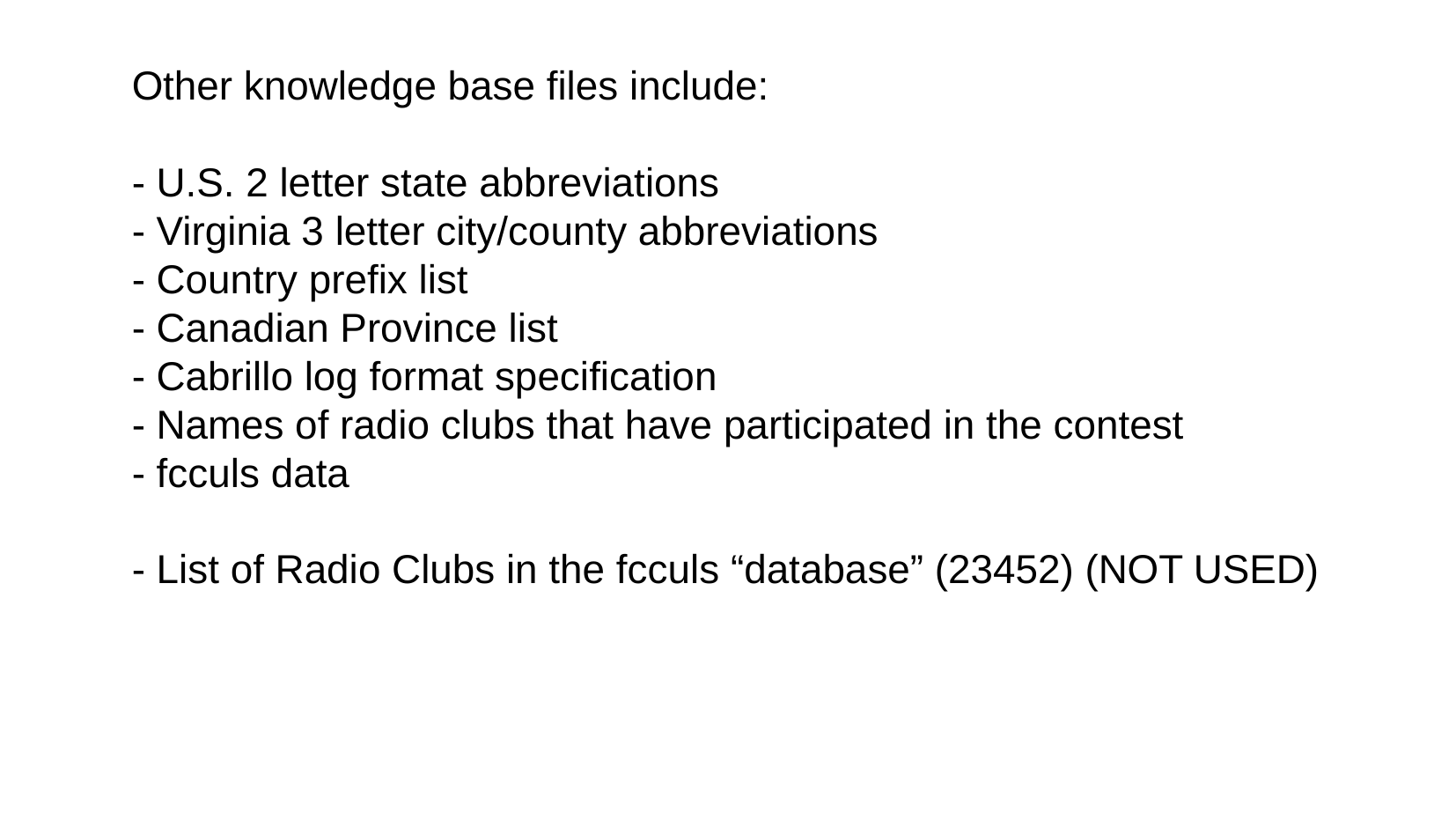

Other knowledge base files include:

- U.S. 2 letter state abbreviations
- Virginia 3 letter city/county abbreviations
- Country prefix list
- Canadian Province list
- Cabrillo log format specification
- Names of radio clubs that have participated in the contest
- fcculs data

- List of Radio Clubs in the fcculs “database” (23452) (NOT USED)